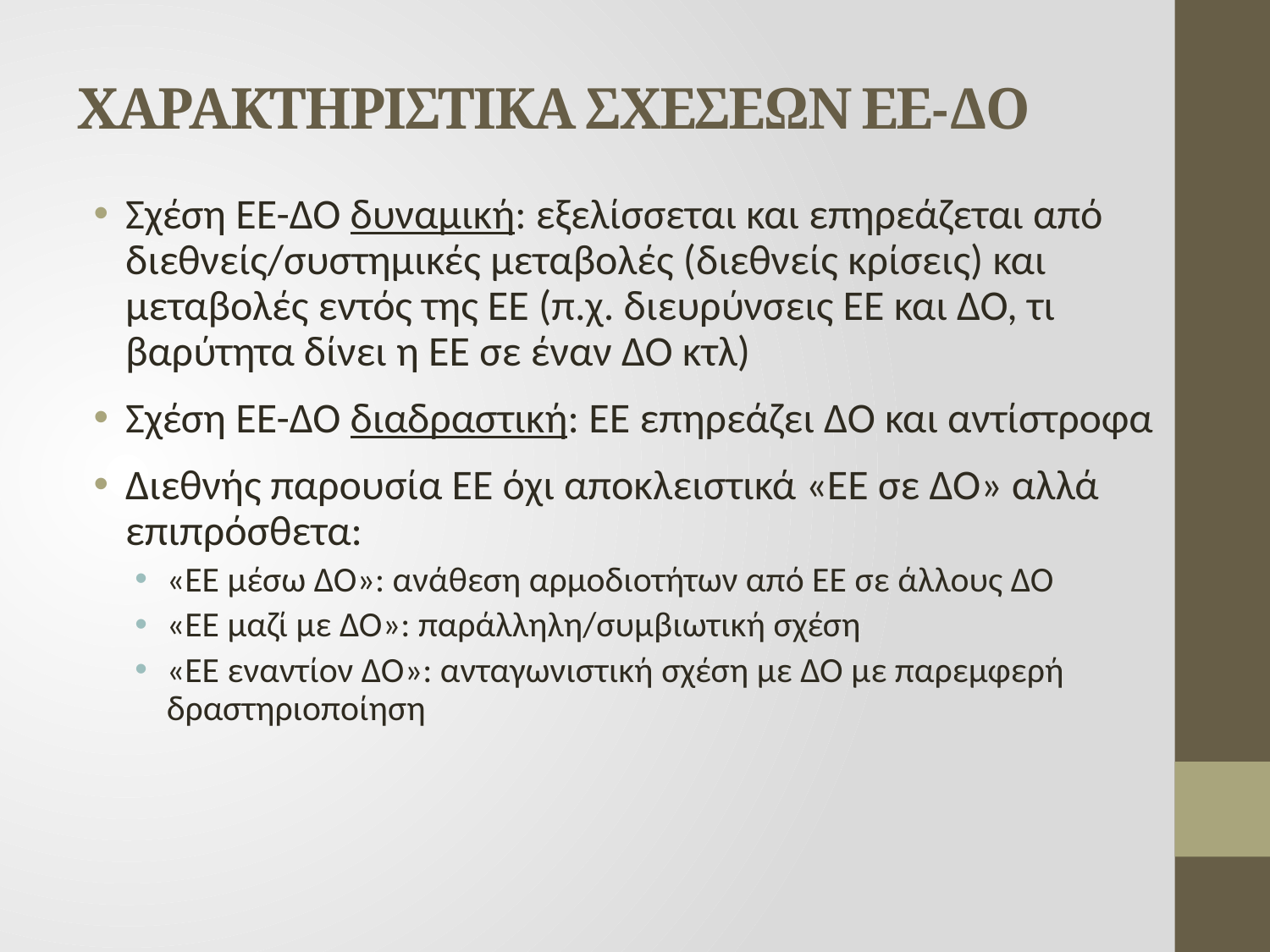

# ΧΑΡΑΚΤΗΡΙΣΤΙΚΑ ΣΧΕΣΕΩΝ ΕΕ-ΔΟ
Σχέση ΕΕ-ΔΟ δυναμική: εξελίσσεται και επηρεάζεται από διεθνείς/συστημικές μεταβολές (διεθνείς κρίσεις) και μεταβολές εντός της ΕΕ (π.χ. διευρύνσεις ΕΕ και ΔΟ, τι βαρύτητα δίνει η ΕΕ σε έναν ΔΟ κτλ)
Σχέση ΕΕ-ΔΟ διαδραστική: ΕΕ επηρεάζει ΔΟ και αντίστροφα
Διεθνής παρουσία ΕΕ όχι αποκλειστικά «ΕΕ σε ΔΟ» αλλά επιπρόσθετα:
«ΕΕ μέσω ΔΟ»: ανάθεση αρμοδιοτήτων από ΕΕ σε άλλους ΔΟ
«ΕΕ μαζί με ΔΟ»: παράλληλη/συμβιωτική σχέση
«ΕΕ εναντίον ΔΟ»: ανταγωνιστική σχέση με ΔΟ με παρεμφερή δραστηριοποίηση